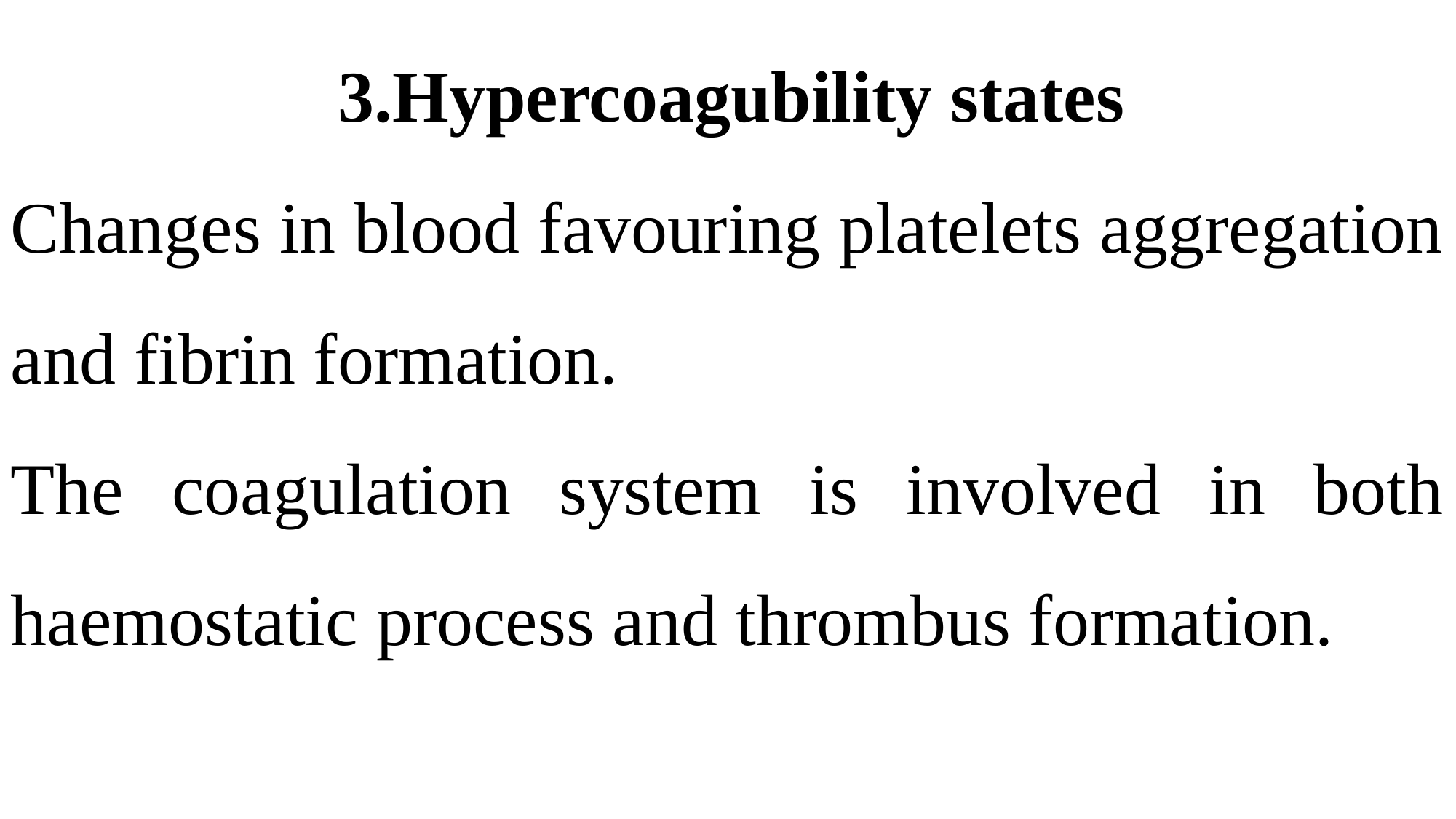

Hypercoagubility states
Changes in blood favouring platelets aggregation and fibrin formation.
The coagulation system is involved in both haemostatic process and thrombus formation.